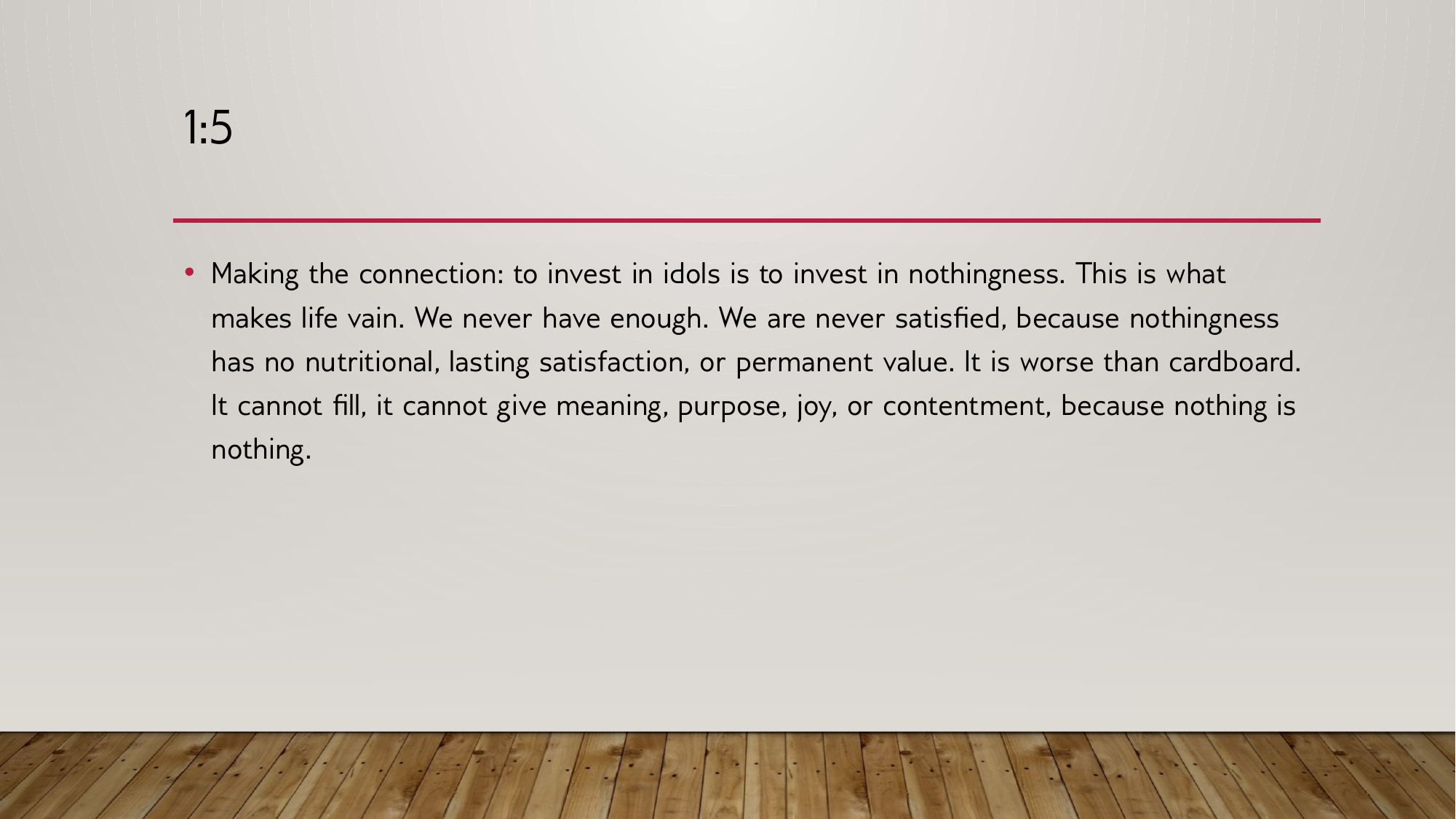

# 1:5
Making the connection: to invest in idols is to invest in nothingness. This is what makes life vain. We never have enough. We are never satisfied, because nothingness has no nutritional, lasting satisfaction, or permanent value. It is worse than cardboard. It cannot fill, it cannot give meaning, purpose, joy, or contentment, because nothing is nothing.